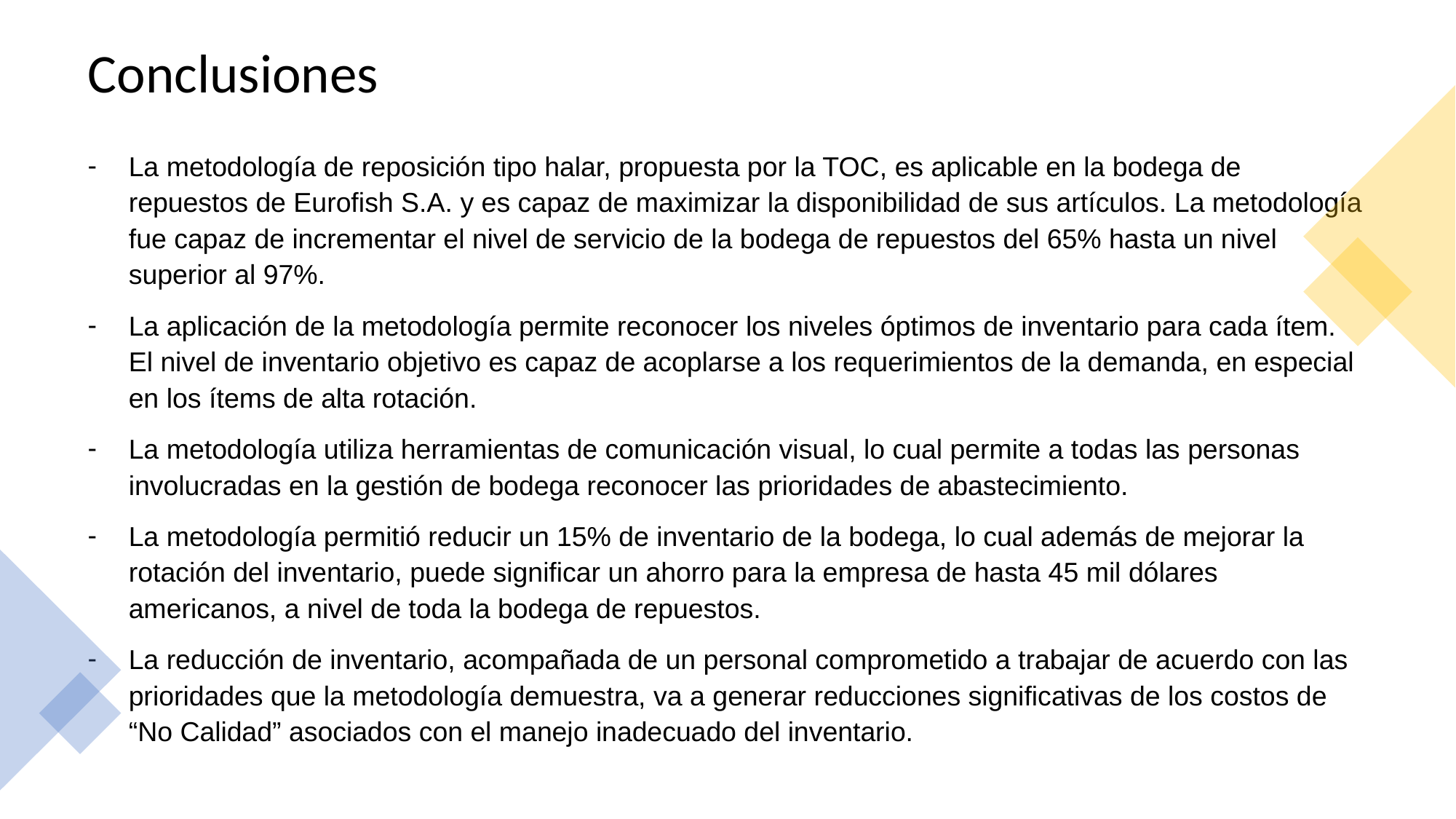

# Conclusiones
La metodología de reposición tipo halar, propuesta por la TOC, es aplicable en la bodega de repuestos de Eurofish S.A. y es capaz de maximizar la disponibilidad de sus artículos. La metodología fue capaz de incrementar el nivel de servicio de la bodega de repuestos del 65% hasta un nivel superior al 97%.
La aplicación de la metodología permite reconocer los niveles óptimos de inventario para cada ítem. El nivel de inventario objetivo es capaz de acoplarse a los requerimientos de la demanda, en especial en los ítems de alta rotación.
La metodología utiliza herramientas de comunicación visual, lo cual permite a todas las personas involucradas en la gestión de bodega reconocer las prioridades de abastecimiento.
La metodología permitió reducir un 15% de inventario de la bodega, lo cual además de mejorar la rotación del inventario, puede significar un ahorro para la empresa de hasta 45 mil dólares americanos, a nivel de toda la bodega de repuestos.
La reducción de inventario, acompañada de un personal comprometido a trabajar de acuerdo con las prioridades que la metodología demuestra, va a generar reducciones significativas de los costos de “No Calidad” asociados con el manejo inadecuado del inventario.

15